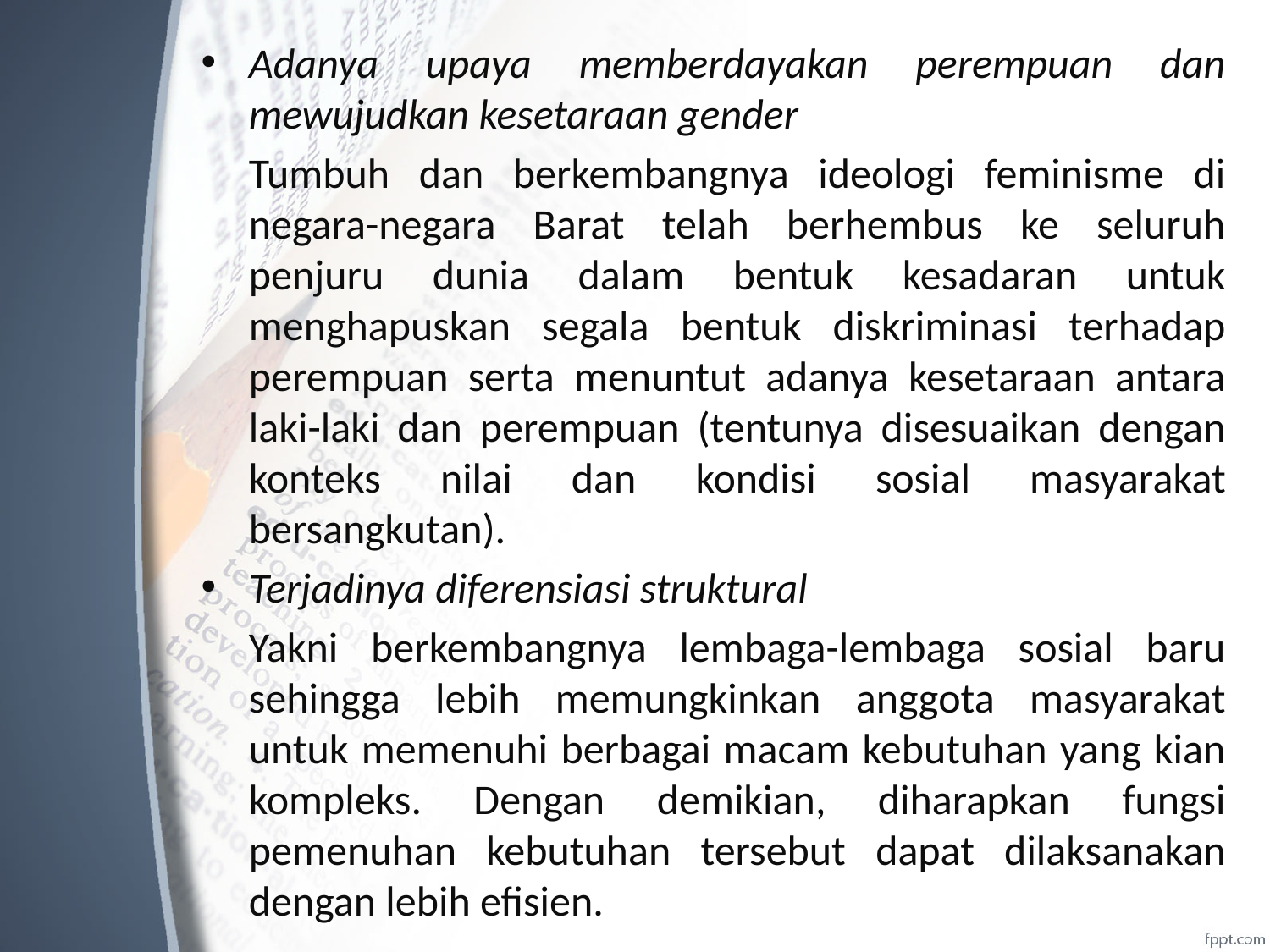

Adanya upaya memberdayakan perempuan dan mewujudkan kesetaraan gender
	Tumbuh dan berkembangnya ideologi feminisme di negara-negara Barat telah berhembus ke seluruh penjuru dunia dalam bentuk kesadaran untuk menghapuskan segala bentuk diskriminasi terhadap perempuan serta menuntut adanya kesetaraan antara laki-laki dan perempuan (tentunya disesuaikan dengan konteks nilai dan kondisi sosial masyarakat bersangkutan).
Terjadinya diferensiasi struktural
	Yakni berkembangnya lembaga-lembaga sosial baru sehingga lebih memungkinkan anggota masyarakat untuk memenuhi berbagai macam kebutuhan yang kian kompleks. Dengan demikian, diharapkan fungsi pemenuhan kebutuhan tersebut dapat dilaksanakan dengan lebih efisien.